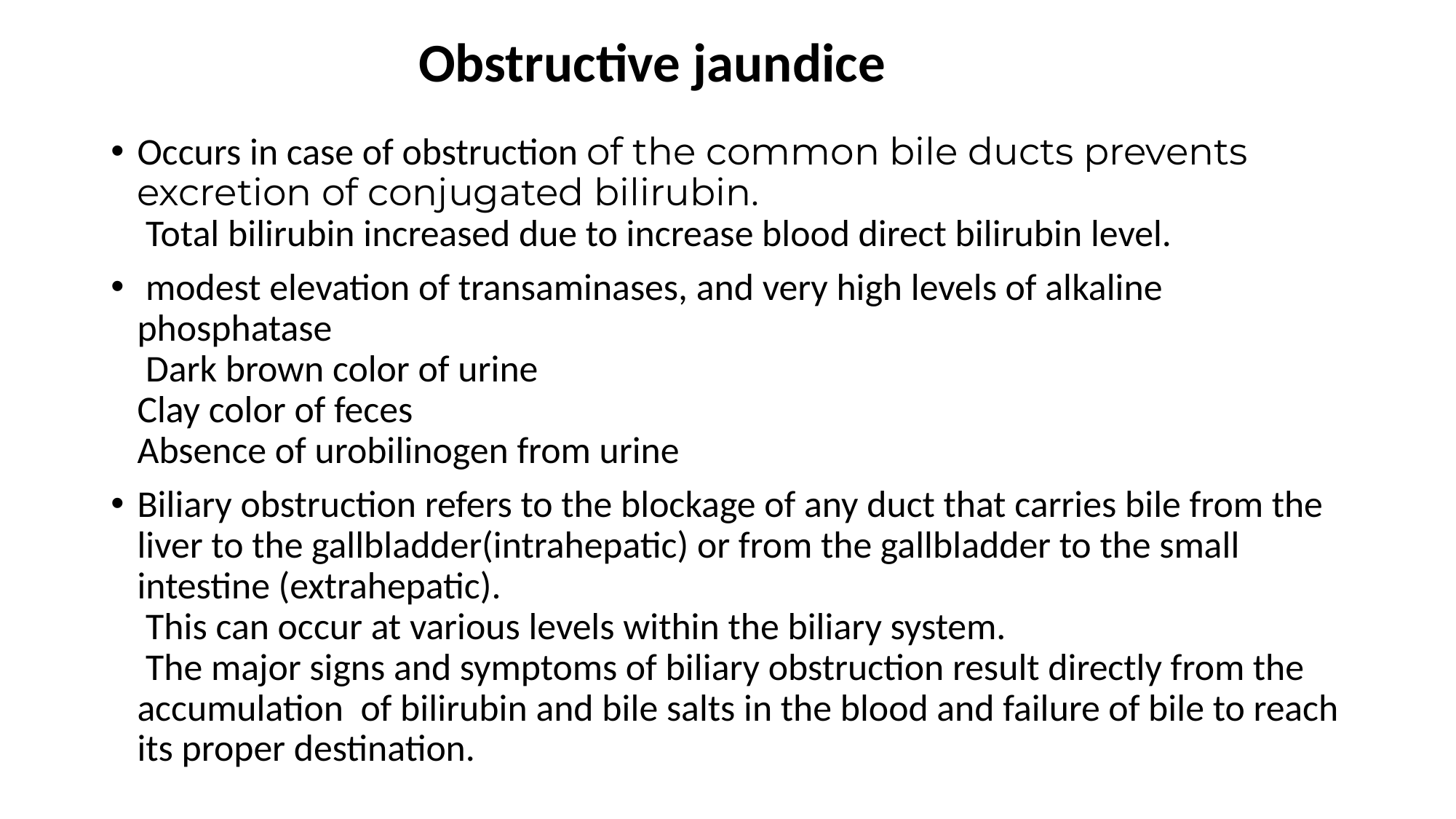

Obstructive jaundice
Occurs in case of obstruction of the common bile ducts prevents excretion of conjugated bilirubin.
 Total bilirubin increased due to increase blood direct bilirubin level.
 modest elevation of transaminases, and very high levels of alkaline phosphatase
 Dark brown color of urine
Clay color of feces
Absence of urobilinogen from urine
Biliary obstruction refers to the blockage of any duct that carries bile from the liver to the gallbladder(intrahepatic) or from the gallbladder to the small intestine (extrahepatic).
 This can occur at various levels within the biliary system.
 The major signs and symptoms of biliary obstruction result directly from the accumulation  of bilirubin and bile salts in the blood and failure of bile to reach its proper destination.